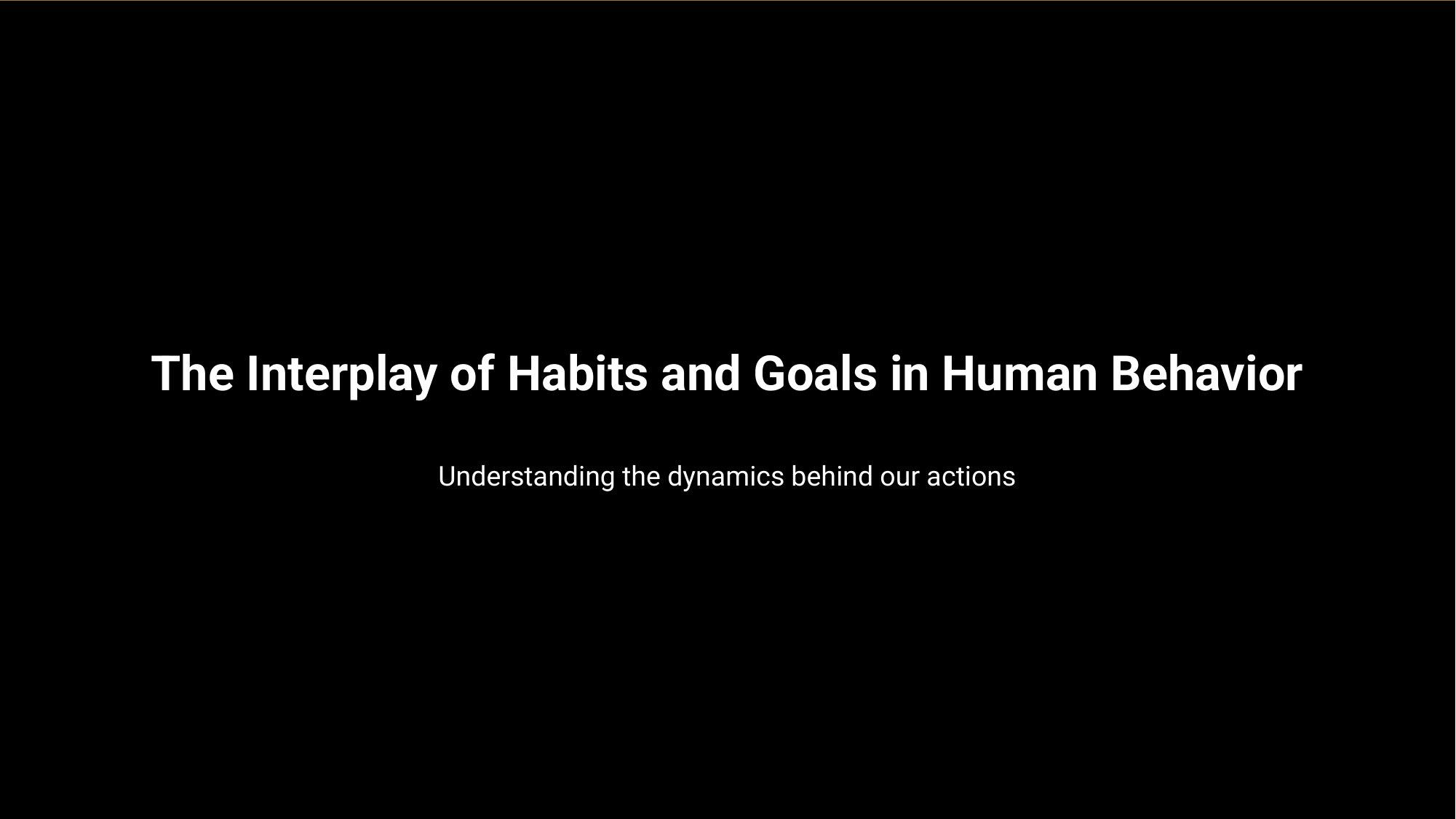

The Interplay of Habits and Goals in Human Behavior
Understanding the dynamics behind our actions